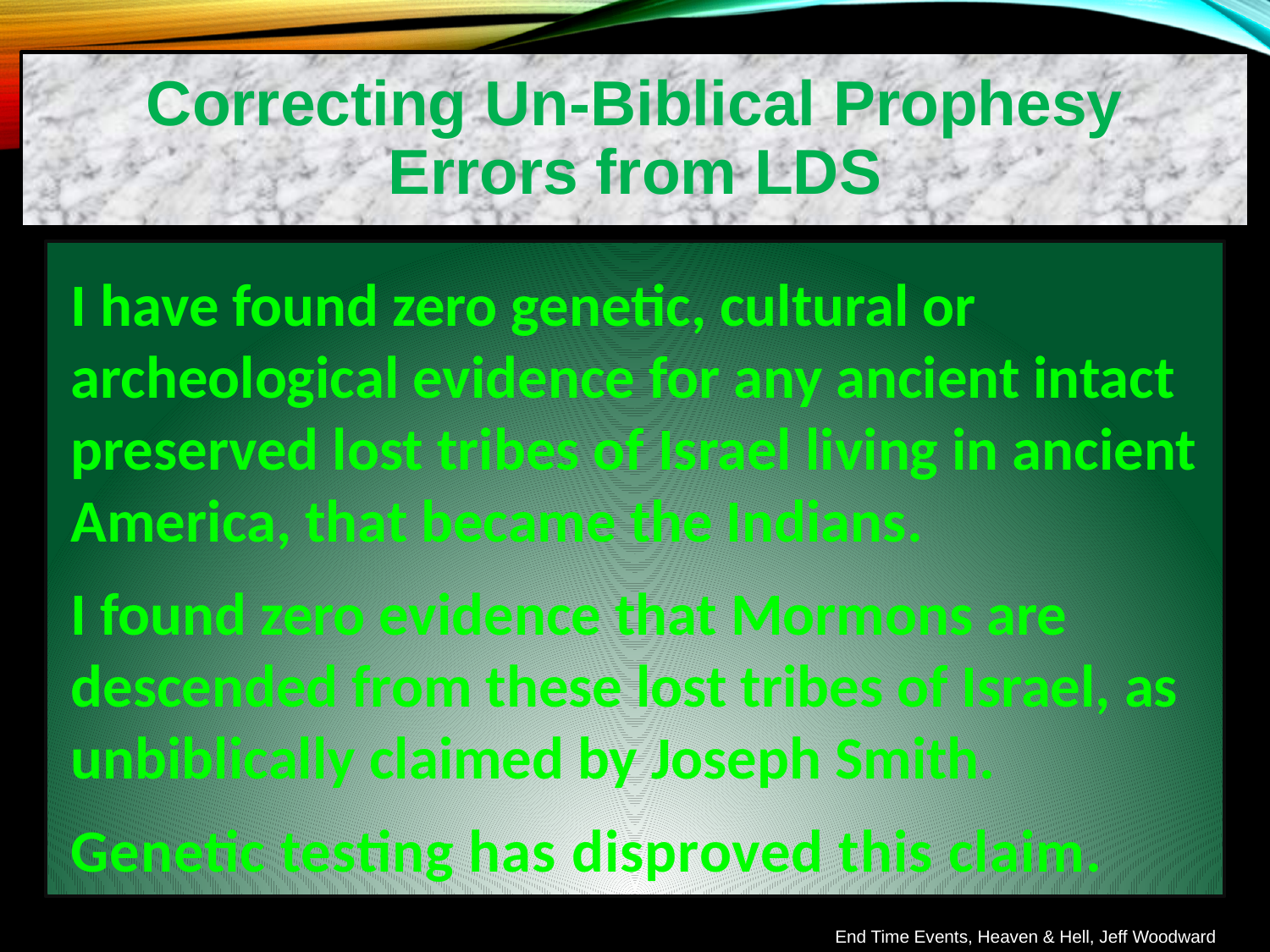

Correcting Un-Biblical Prophesy Errors from LDS
I have found zero genetic, cultural or archeological evidence for any ancient intact preserved lost tribes of Israel living in ancient America, that became the Indians.
I found zero evidence that Mormons are descended from these lost tribes of Israel, as unbiblically claimed by Joseph Smith.
Genetic testing has disproved this claim.
End Time Events, Heaven & Hell, Jeff Woodward